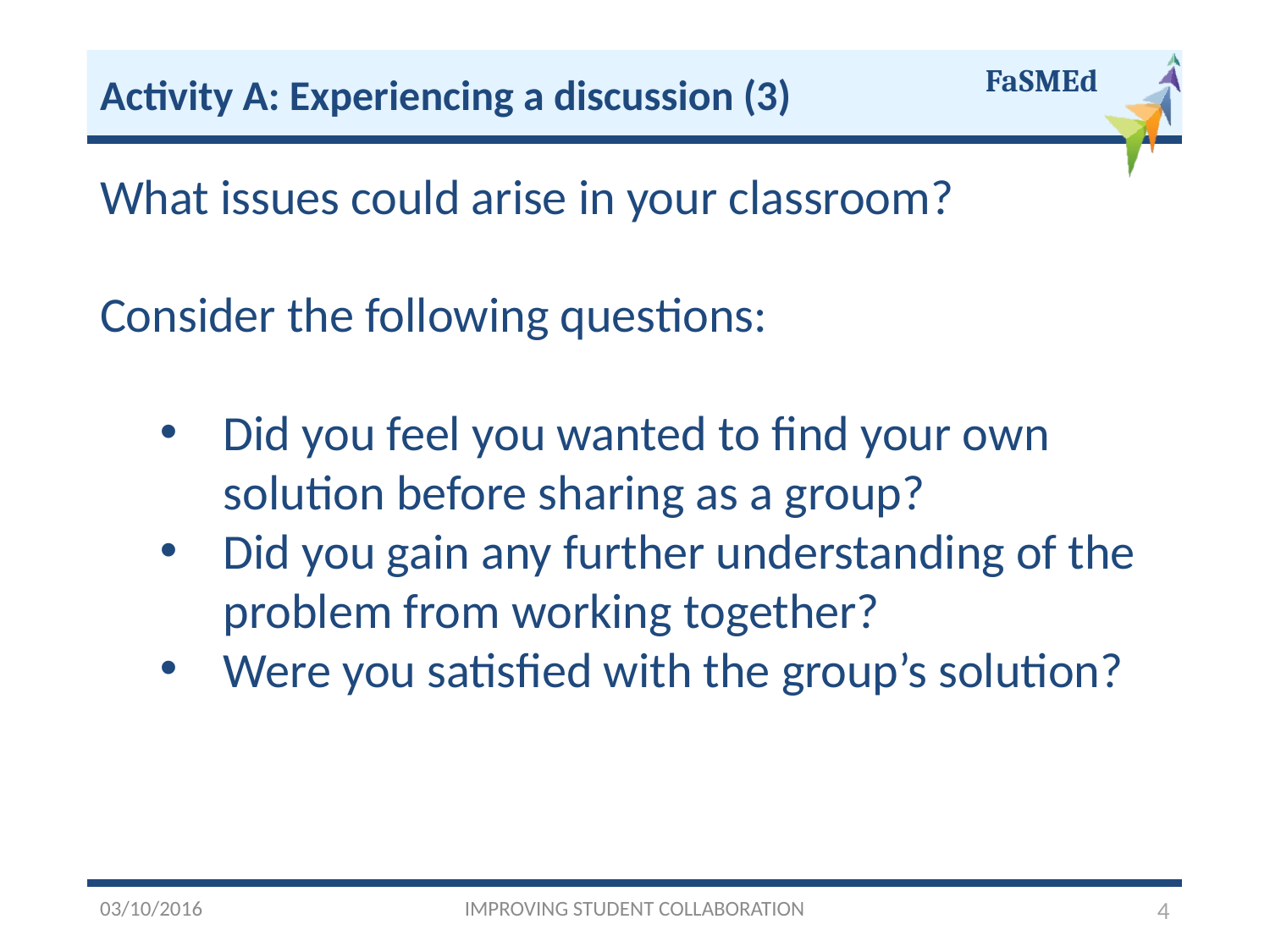

Activity A: Experiencing a discussion (3)
What issues could arise in your classroom?

Consider the following questions:

Did you feel you wanted to find your own solution before sharing as a group?
Did you gain any further understanding of the problem from working together?
Were you satisfied with the group’s solution?
03/10/2016
IMPROVING STUDENT COLLABORATION